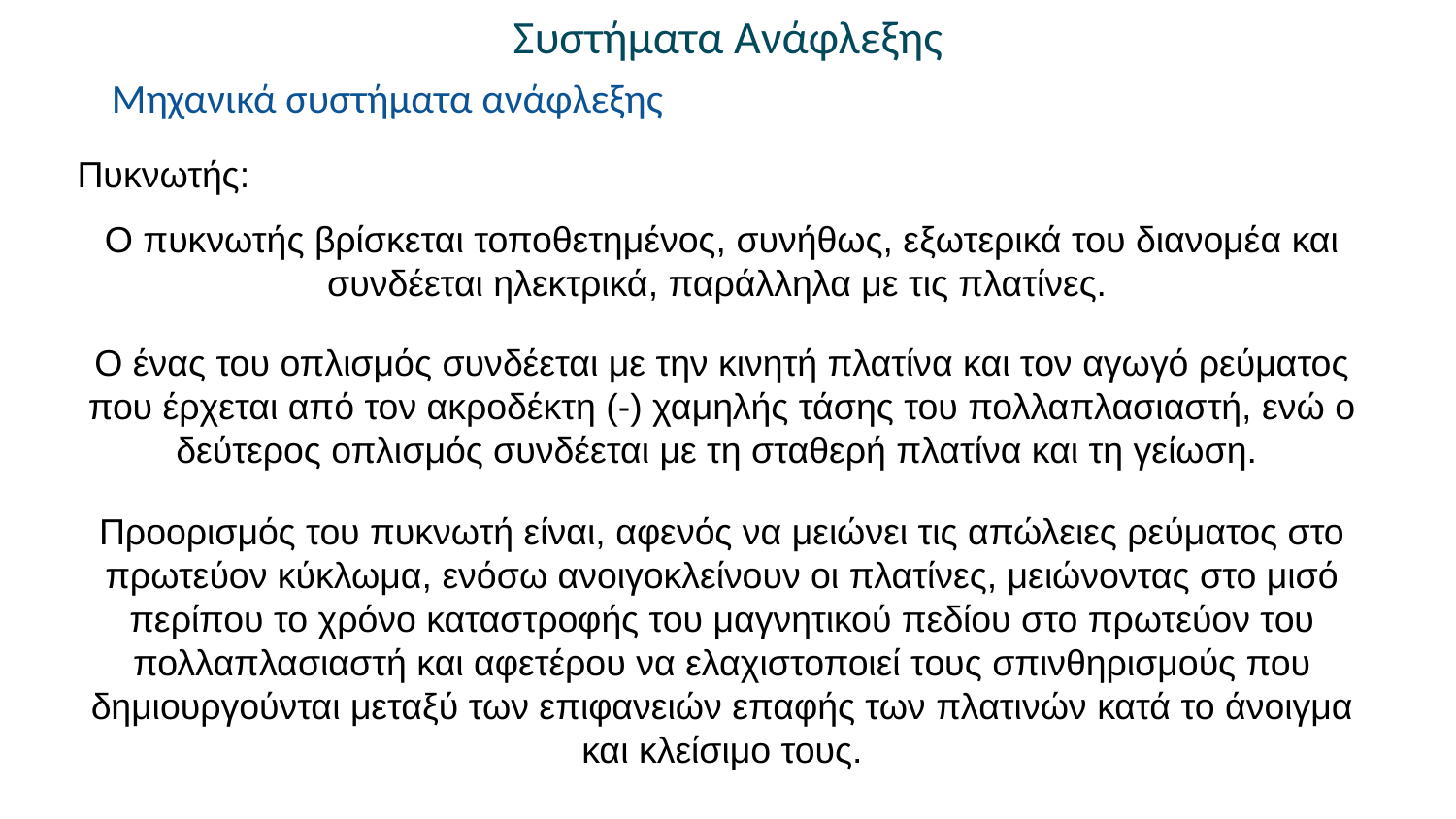

Συστήματα Ανάφλεξης
Μηχανικά συστήματα ανάφλεξης
Πυκνωτής:
Ο πυκνωτής βρίσκεται τοποθετημένος, συνήθως, εξωτερικά του διανομέα και συνδέεται ηλεκτρικά, παράλληλα με τις πλατίνες.
Ο ένας του οπλισμός συνδέεται με την κινητή πλατίνα και τον αγωγό ρεύματος που έρχεται από τον ακροδέκτη (-) χαμηλής τάσης του πολλαπλασιαστή, ενώ ο δεύτερος οπλισμός συνδέεται με τη σταθερή πλατίνα και τη γείωση.
Προορισμός του πυκνωτή είναι, αφενός να μειώνει τις απώλειες ρεύματος στο πρωτεύον κύκλωμα, ενόσω ανοιγοκλείνουν οι πλατίνες, μειώνοντας στο μισό περίπου το χρόνο καταστροφής του μαγνητικού πεδίου στο πρωτεύον του πολλαπλασιαστή και αφετέρου να ελαχιστοποιεί τους σπινθηρισμούς που δημιουργούνται μεταξύ των επιφανειών επαφής των πλατινών κατά το άνοιγμα και κλείσιμο τους.